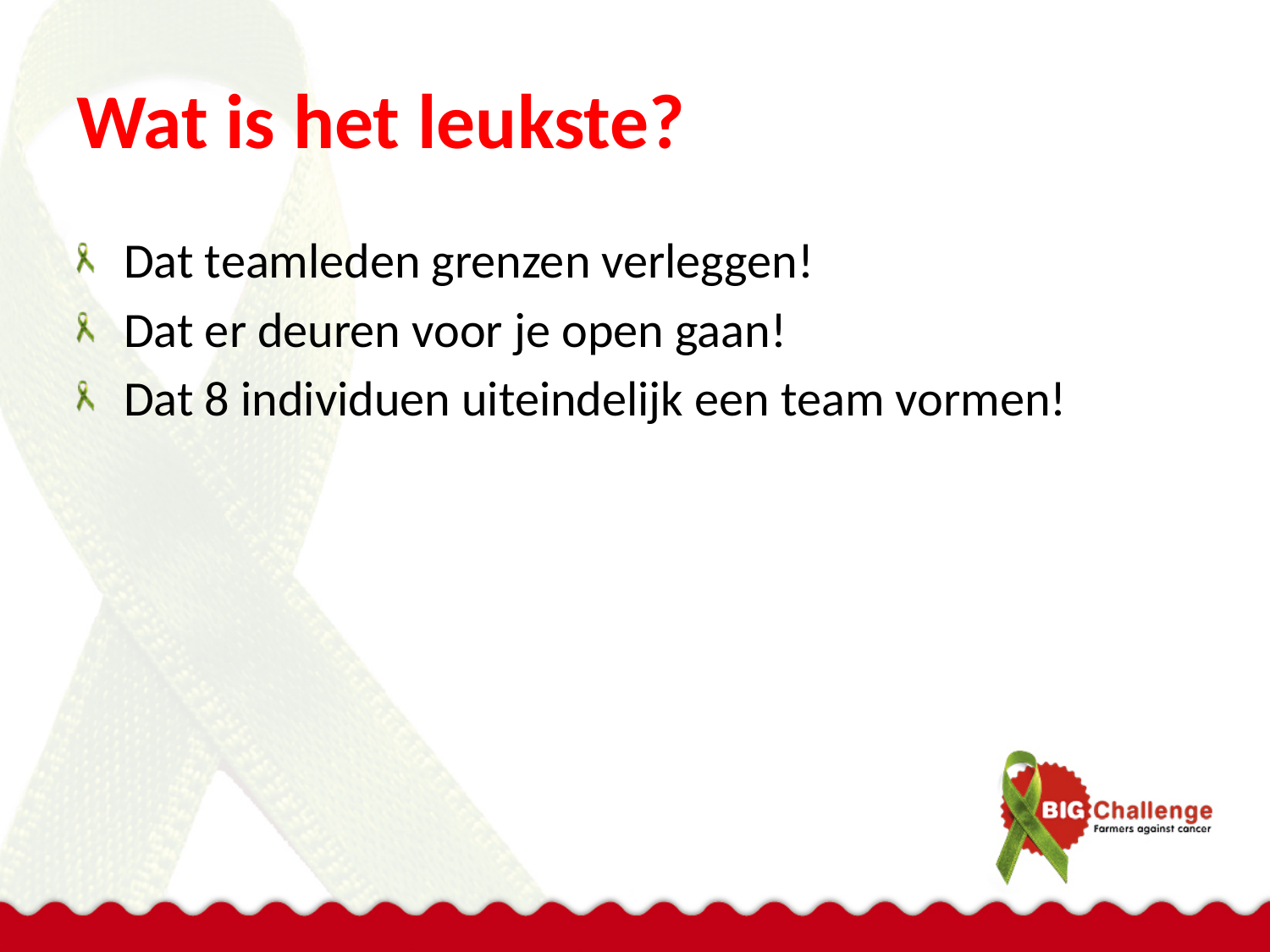

# Wat is het leukste?
Dat teamleden grenzen verleggen!
Dat er deuren voor je open gaan!
Dat 8 individuen uiteindelijk een team vormen!